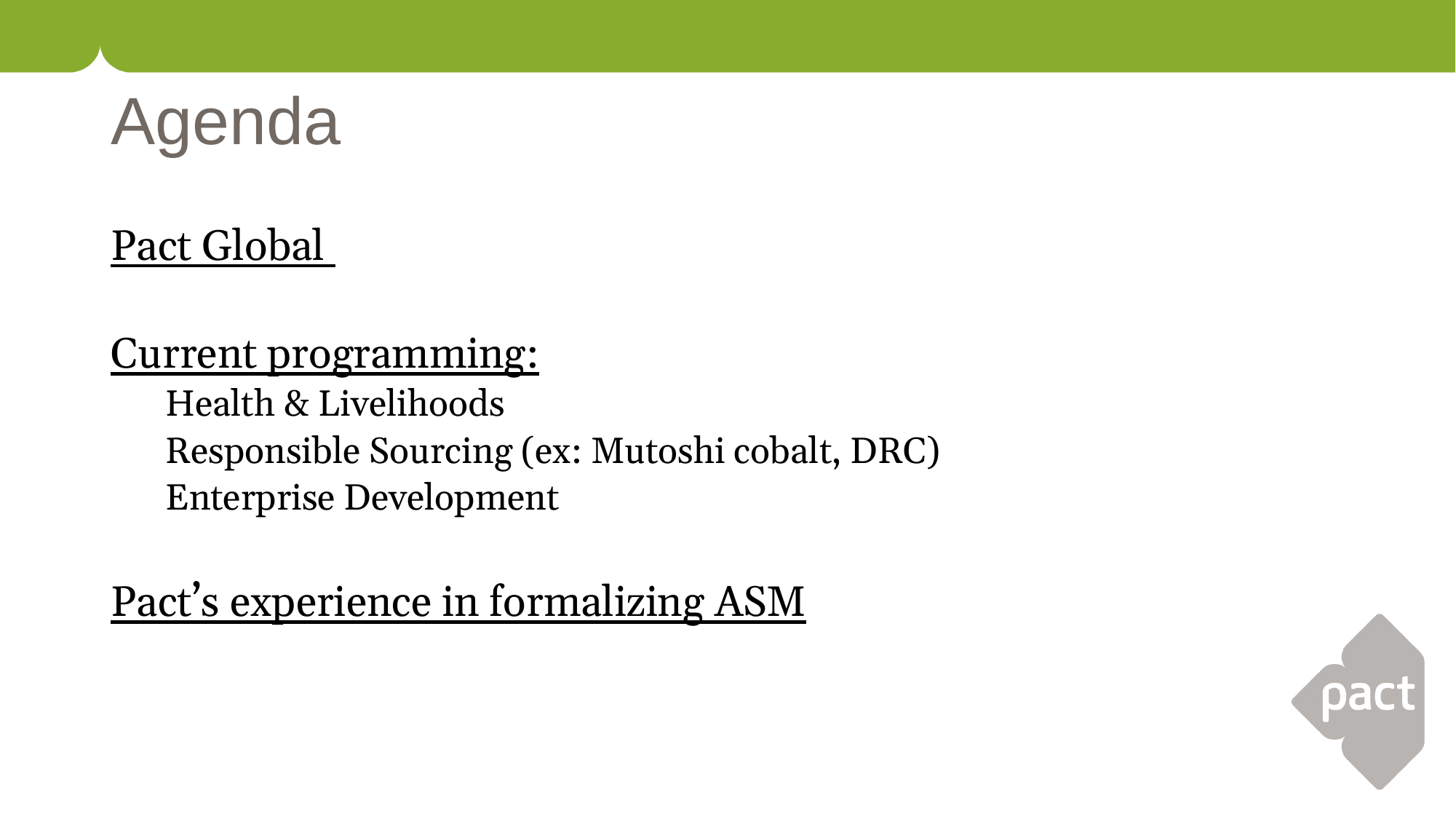

# Agenda
Pact Global

Current programming:
Health & Livelihoods
Responsible Sourcing (ex: Mutoshi cobalt, DRC)
Enterprise Development

Pact’s experience in formalizing ASM